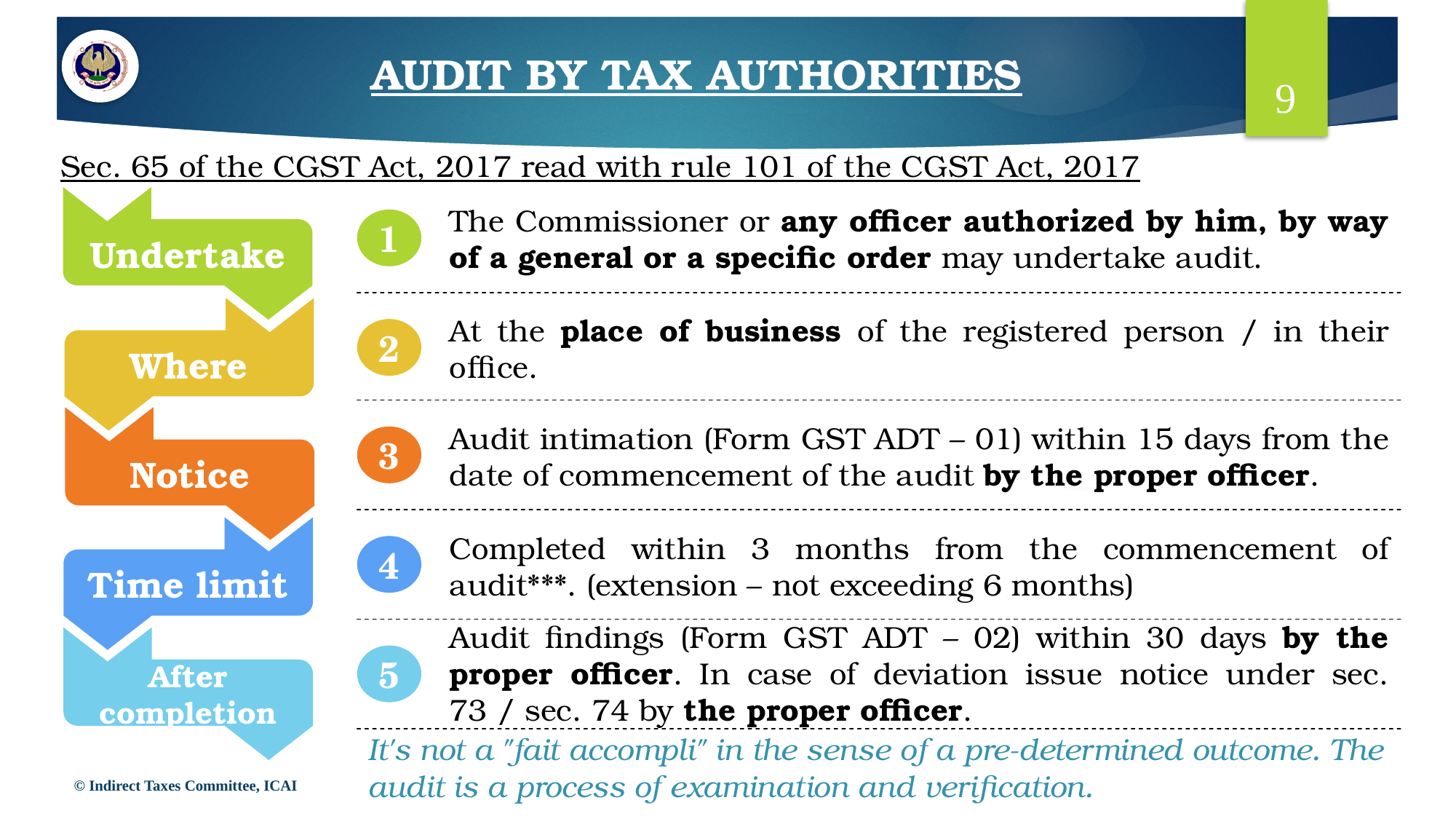

AUDIT BY TAX AUTHORITIES
9
Sec. 65 of the CGST Act, 2017 read with rule 101 of the CGST Act, 2017
The Commissioner or any officer authorized by him, by way of a general or a specific order may undertake audit.
Undertake
1
At the place of business of the registered person / in their office.
Where
2
Audit intimation (Form GST ADT – 01) within 15 days from the date of commencement of the audit by the proper officer.
Notice
3
Completed within 3 months from the commencement of audit***. (extension – not exceeding 6 months)
Time limit
4
Audit findings (Form GST ADT – 02) within 30 days by the proper officer. In case of deviation issue notice under sec. 73 / sec. 74 by the proper officer.
After completion
5
It's not a "fait accompli" in the sense of a pre-determined outcome. The audit is a process of examination and verification.
© Indirect Taxes Committee, ICAI